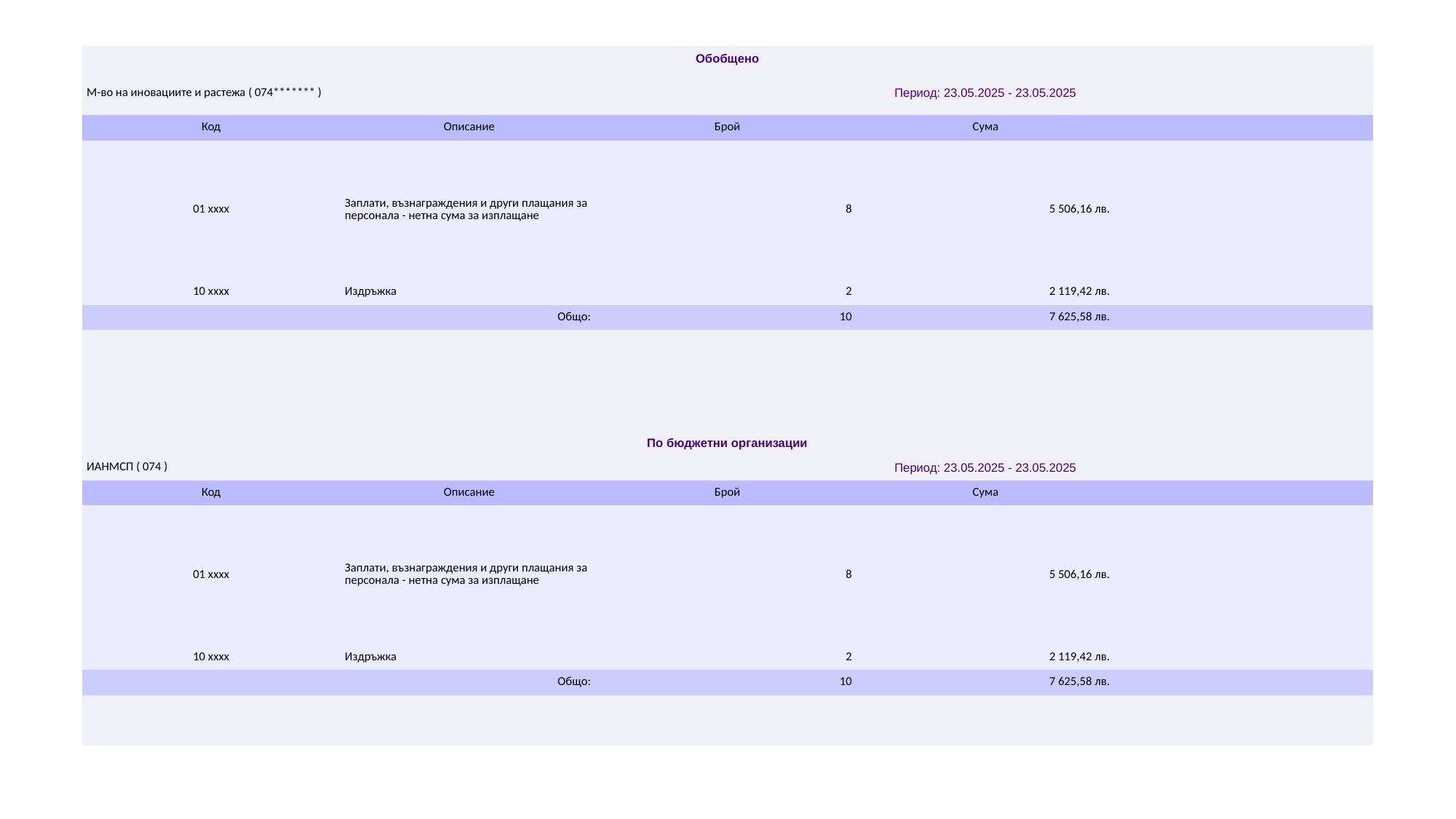

| Обобщено |  |  |  |  |
| --- | --- | --- | --- | --- |
| М-во на иновациите и растежа ( 074\*\*\*\*\*\*\* ) |  | Период: 23.05.2025 - 23.05.2025 |  |  |
| Код | Описание | Брой | Сума |  |
| 01 xxxx | Заплати, възнаграждения и други плащания за персонала - нетна сума за изплащане | 8 | 5 506,16 лв. |  |
| 10 xxxx | Издръжка | 2 | 2 119,42 лв. |  |
| Общо: |  | 10 | 7 625,58 лв. |  |
|  |  |  |  |  |
|  |  |  |  |  |
|  |  |  |  |  |
|  |  |  |  |  |
| По бюджетни организации |  |  |  |  |
| ИАНМСП ( 074 ) |  | Период: 23.05.2025 - 23.05.2025 |  |  |
| Код | Описание | Брой | Сума |  |
| 01 xxxx | Заплати, възнаграждения и други плащания за персонала - нетна сума за изплащане | 8 | 5 506,16 лв. |  |
| 10 xxxx | Издръжка | 2 | 2 119,42 лв. |  |
| Общо: |  | 10 | 7 625,58 лв. |  |
|  |  |  |  |  |
|  |  |  |  |  |
#